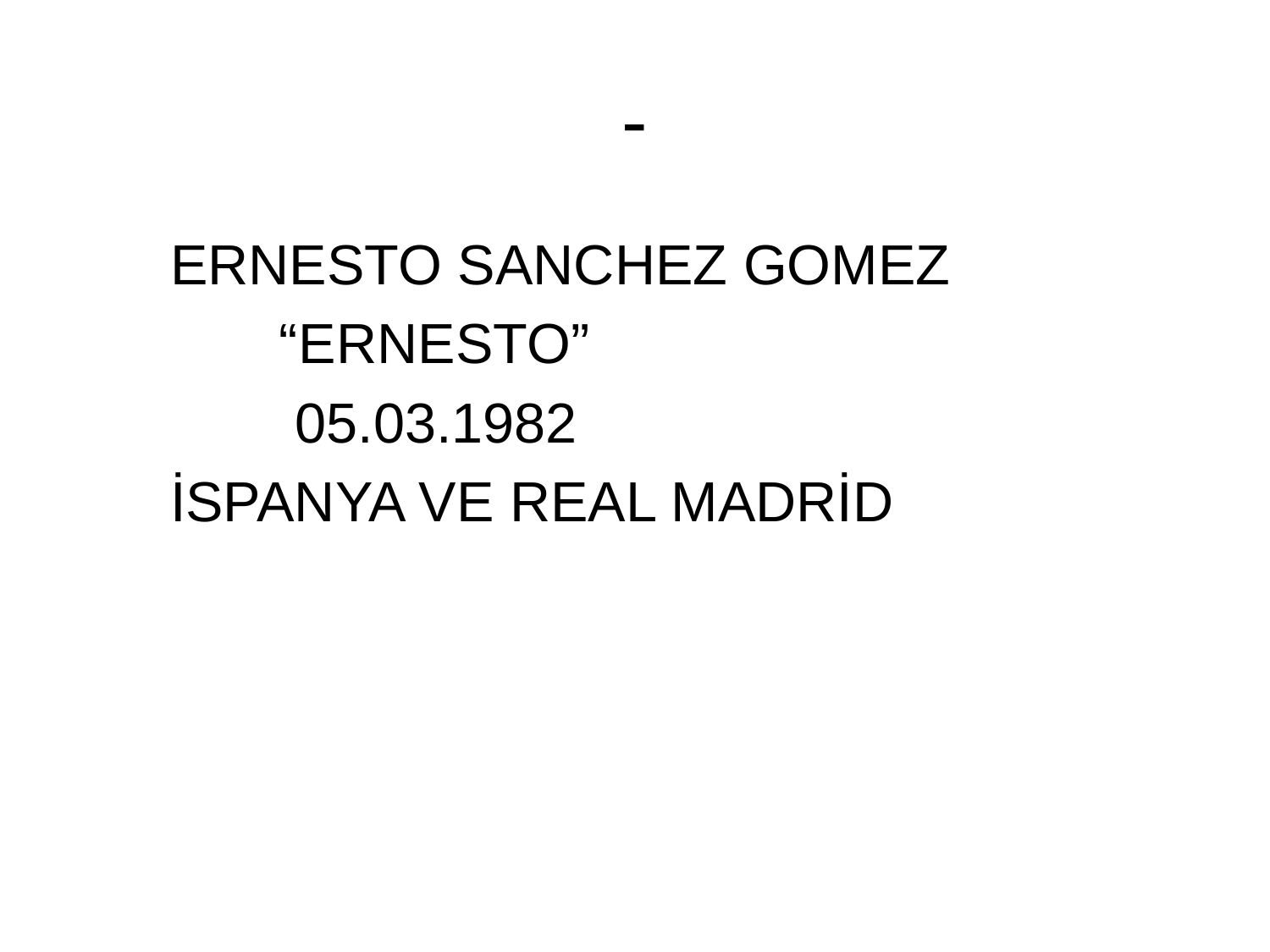

# -
      ERNESTO SANCHEZ GOMEZ
             “ERNESTO”
              05.03.1982
      İSPANYA VE REAL MADRİD